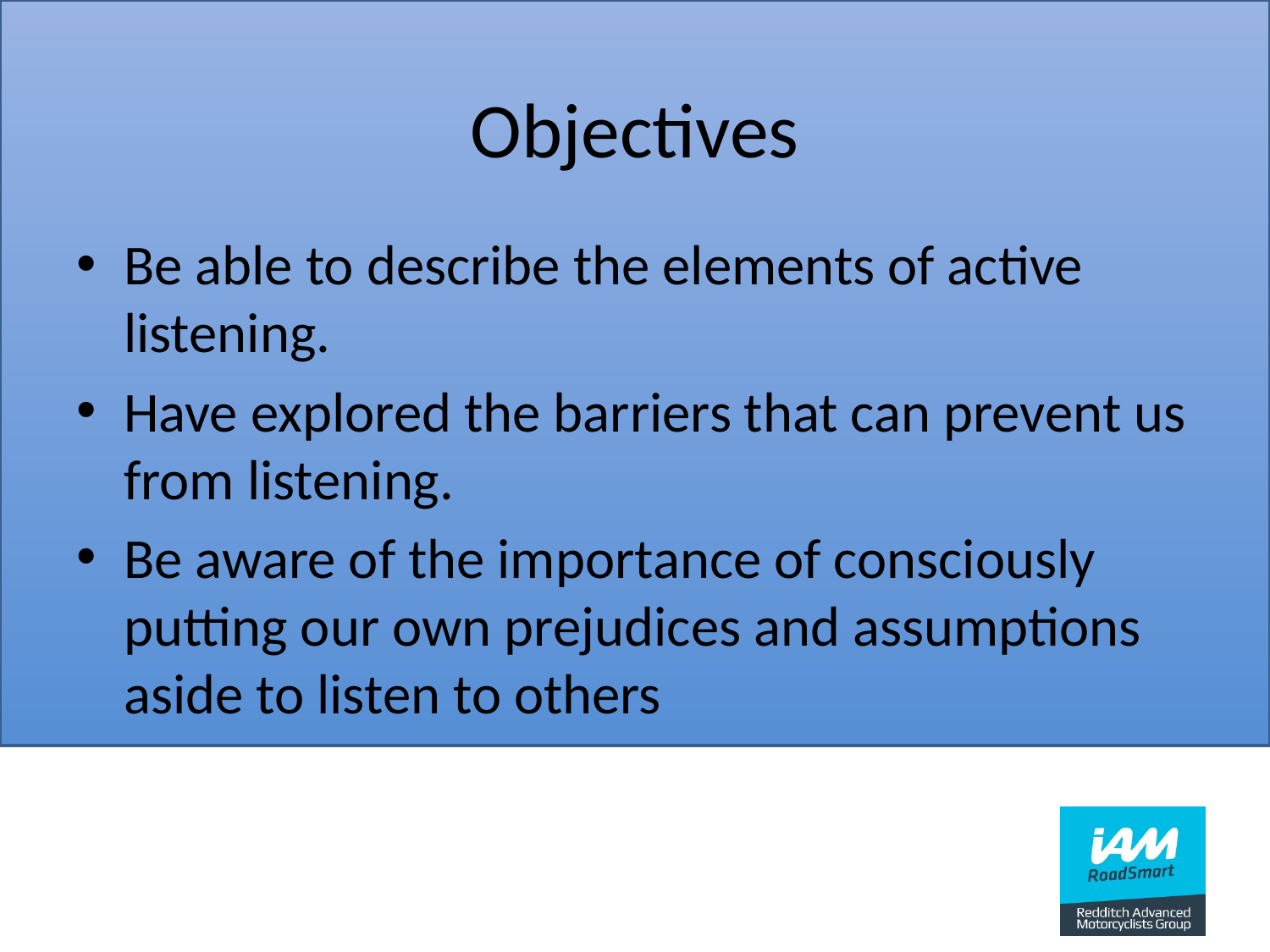

# Objectives
Be able to describe the elements of active listening.
Have explored the barriers that can prevent us from listening.
Be aware of the importance of consciously putting our own prejudices and assumptions aside to listen to others